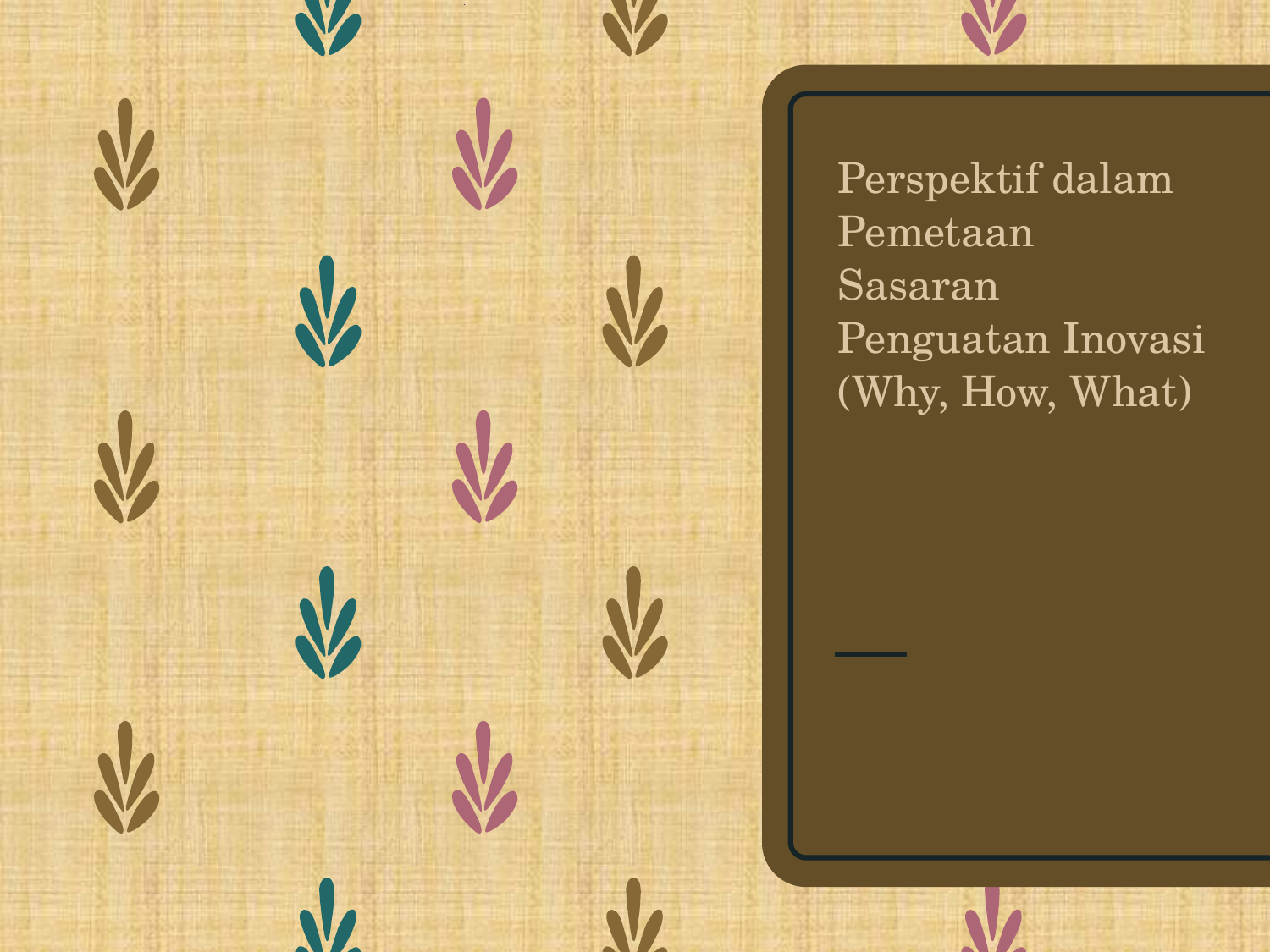

# Perspektif dalam Pemetaan Sasaran Penguatan Inovasi (Why, How, What)